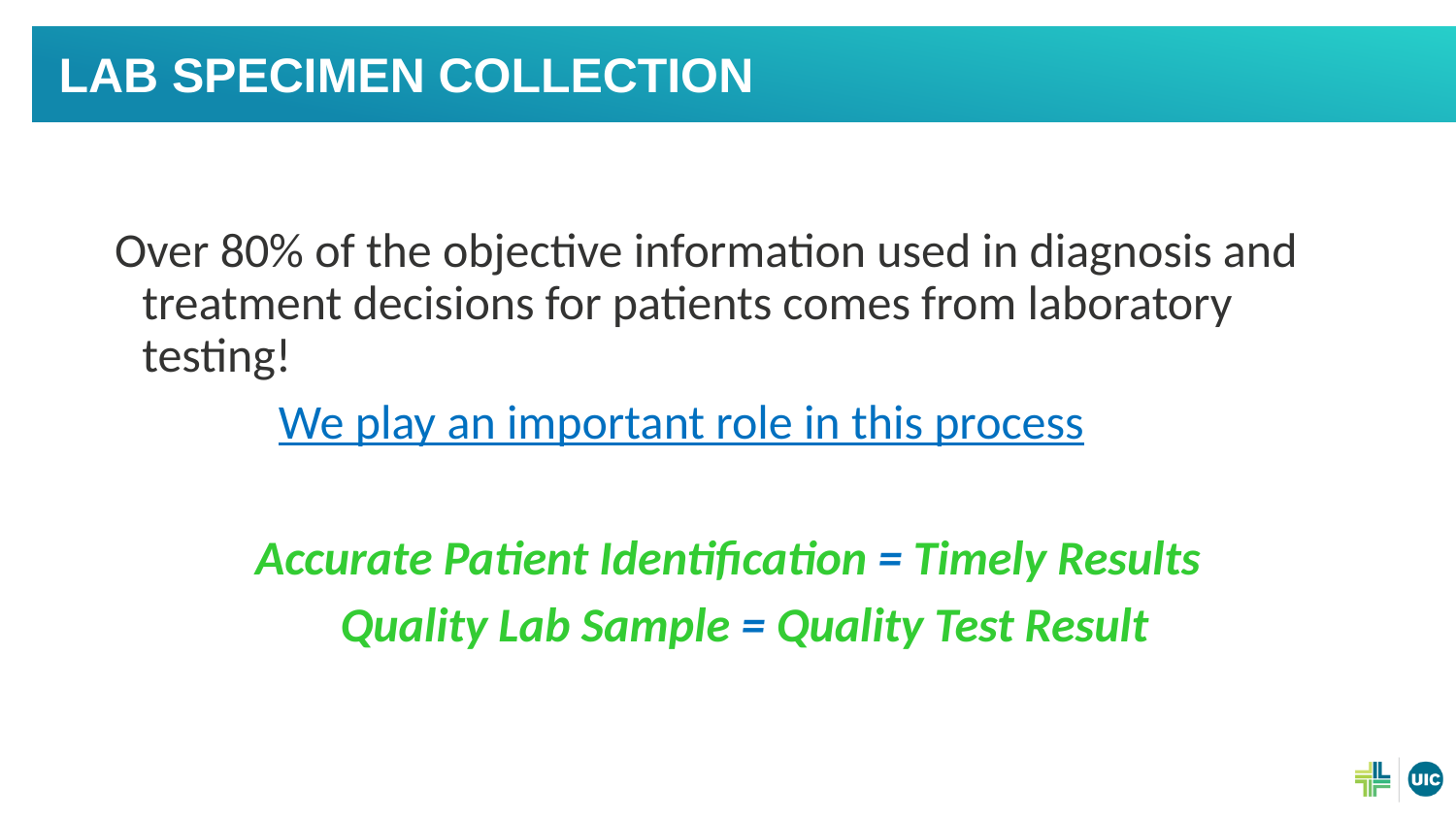

# Lab Specimen Collection
Over 80% of the objective information used in diagnosis and treatment decisions for patients comes from laboratory testing!
               We play an important role in this process

Accurate Patient Identification = Timely Results
   Quality Lab Sample = Quality Test Result